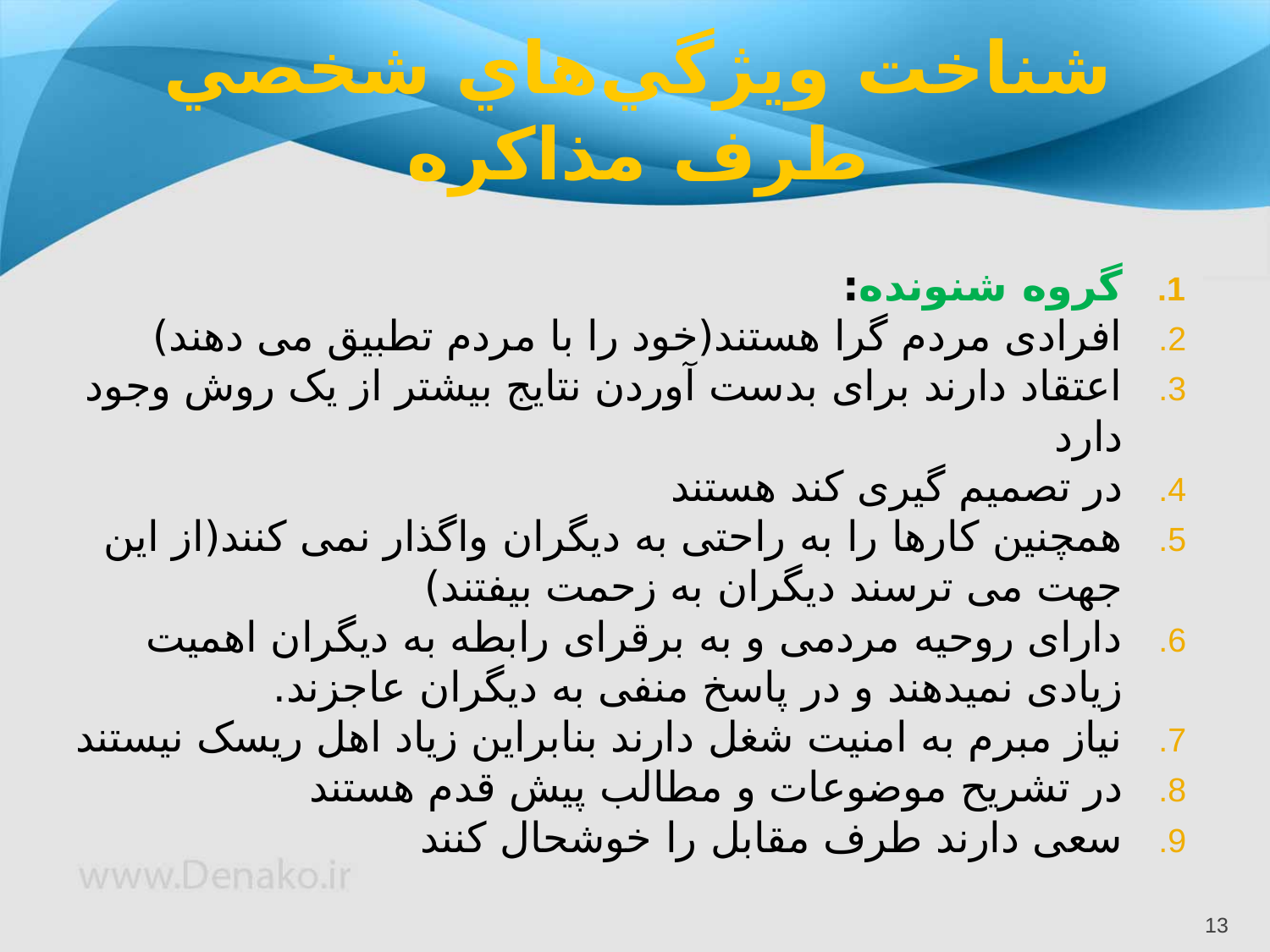

# شناخت ويژگي‌هاي شخصي طرف مذاكره
گروه شنونده:
افرادی مردم گرا هستند(خود را با مردم تطبیق می دهند)
اعتقاد دارند برای بدست آوردن نتایج بیشتر از یک روش وجود دارد
در تصمیم گیری کند هستند
همچنین کارها را به راحتی به دیگران واگذار نمی کنند(از این جهت می ترسند دیگران به زحمت بیفتند)
دارای روحیه مردمی و به برقرای رابطه به دیگران اهمیت زیادی نمیدهند و در پاسخ منفی به دیگران عاجزند.
نیاز مبرم به امنیت شغل دارند بنابراین زیاد اهل ریسک نیستند
در تشریح موضوعات و مطالب پیش قدم هستند
سعی دارند طرف مقابل را خوشحال کنند

13